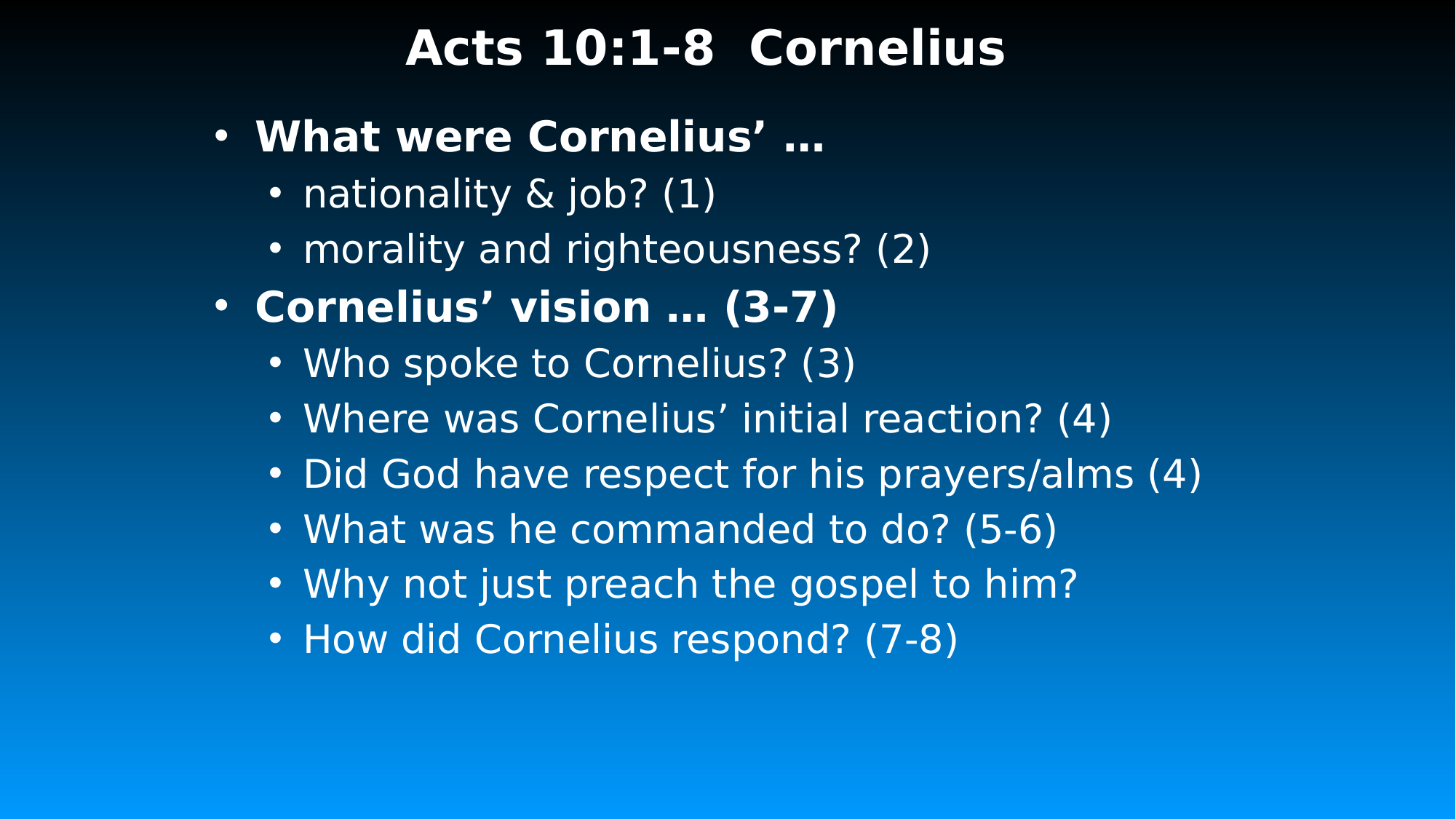

# Acts 10:1-8  Cornelius
What were Cornelius’ …
nationality & job? (1)
morality and righteousness? (2)
Cornelius’ vision … (3-7)
Who spoke to Cornelius? (3)
Where was Cornelius’ initial reaction? (4)
Did God have respect for his prayers/alms (4)
What was he commanded to do? (5-6)
Why not just preach the gospel to him?
How did Cornelius respond? (7-8)